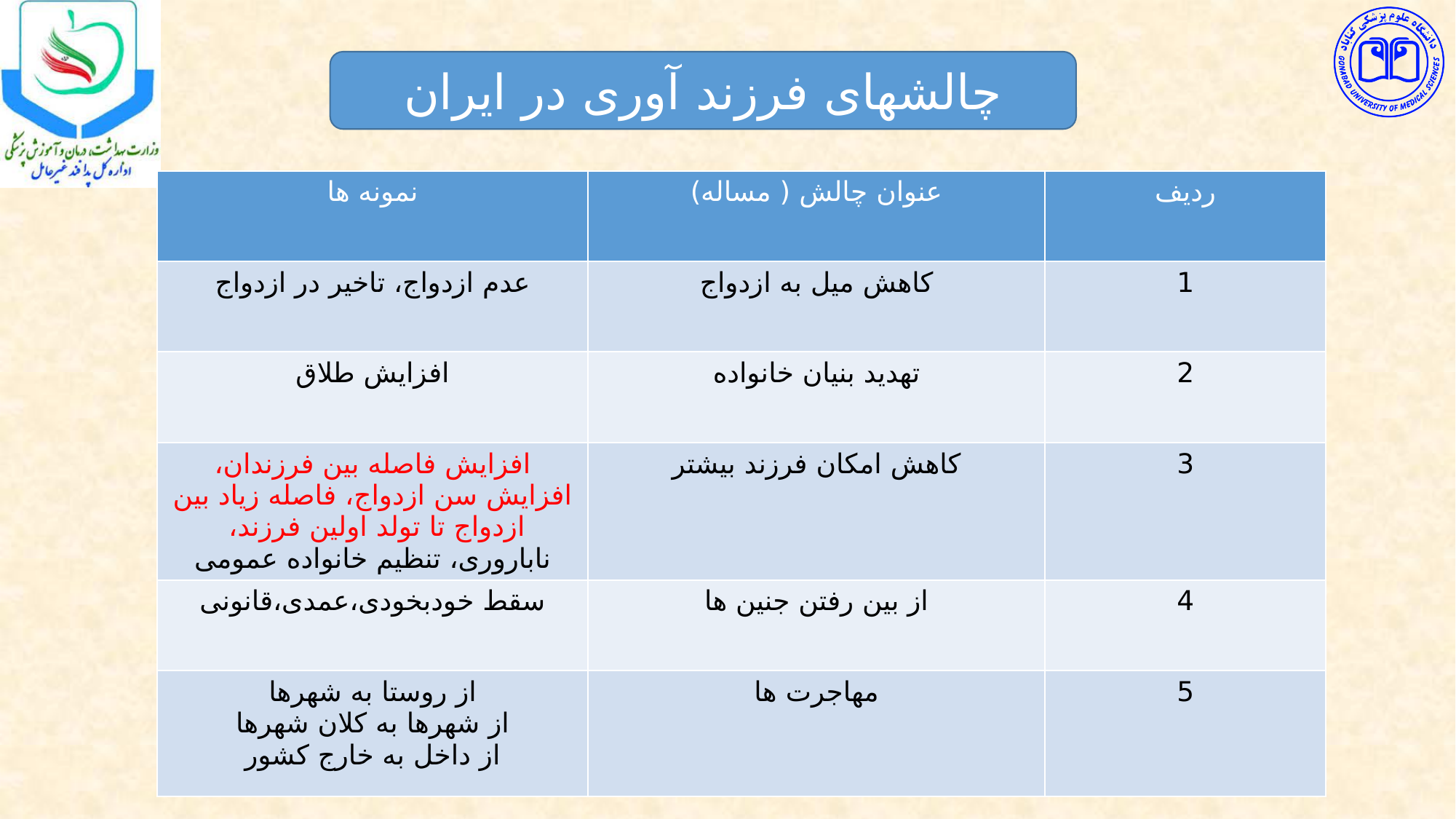

چالشهای فرزند آوری در ایران
| نمونه ها | عنوان چالش ( مساله) | ردیف |
| --- | --- | --- |
| عدم ازدواج، تاخیر در ازدواج | کاهش میل به ازدواج | 1 |
| افزایش طلاق | تهدید بنیان خانواده | 2 |
| افزایش فاصله بین فرزندان، افزایش سن ازدواج، فاصله زیاد بین ازدواج تا تولد اولین فرزند، ناباروری، تنظیم خانواده عمومی | کاهش امکان فرزند بیشتر | 3 |
| سقط خودبخودی،عمدی،قانونی | از بین رفتن جنین ها | 4 |
| از روستا به شهرها از شهرها به کلان شهرها از داخل به خارج کشور | مهاجرت ها | 5 |